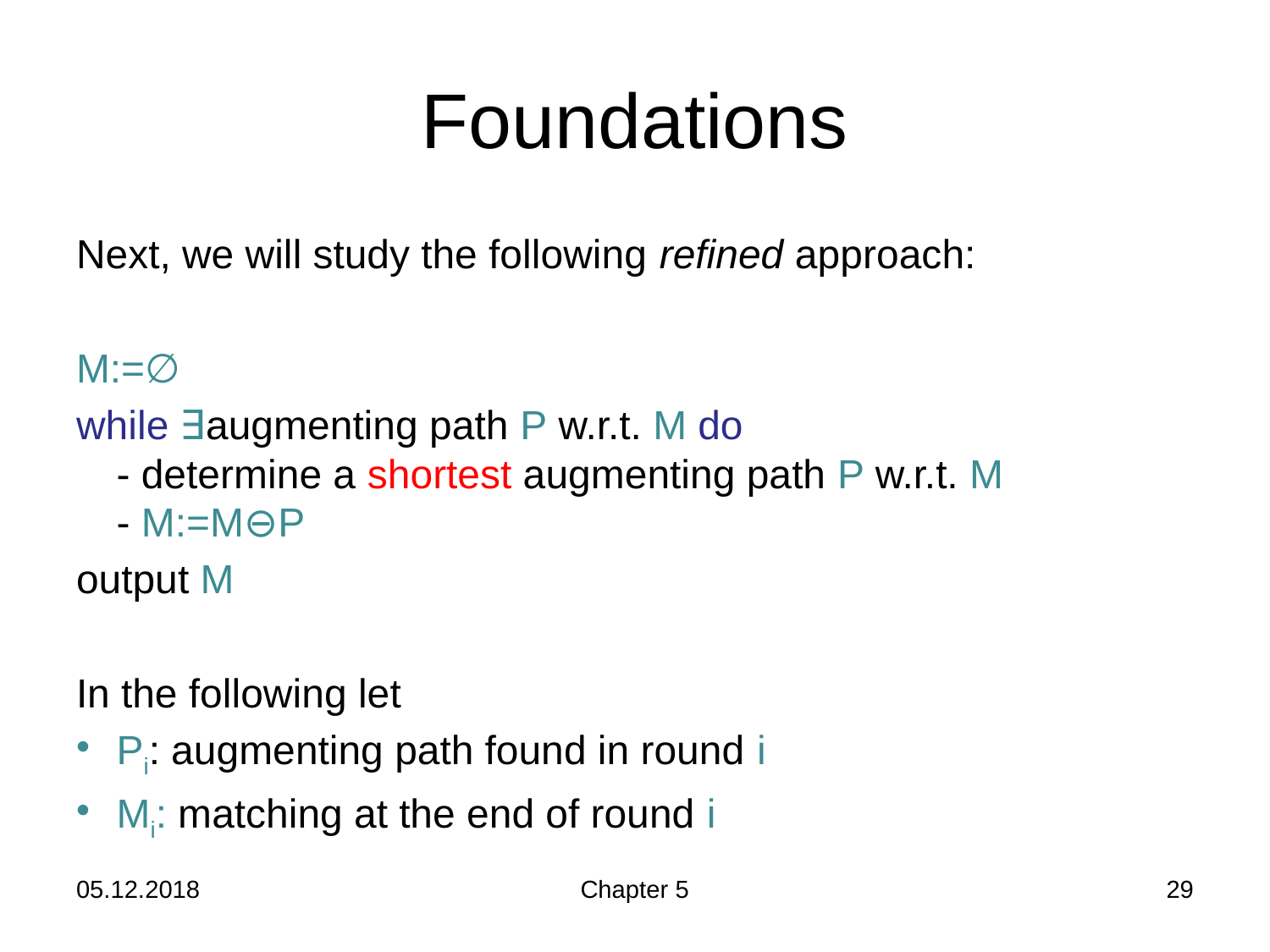

# Foundations
Next, we will study the following refined approach:

M:=∅
while ∃augmenting path P w.r.t. M do
- determine a shortest augmenting path P w.r.t. M
- M:=M⊖P
output M

In the following let
Pi: augmenting path found in round i
Mi: matching at the end of round i
05.12.2018
Chapter 5
29